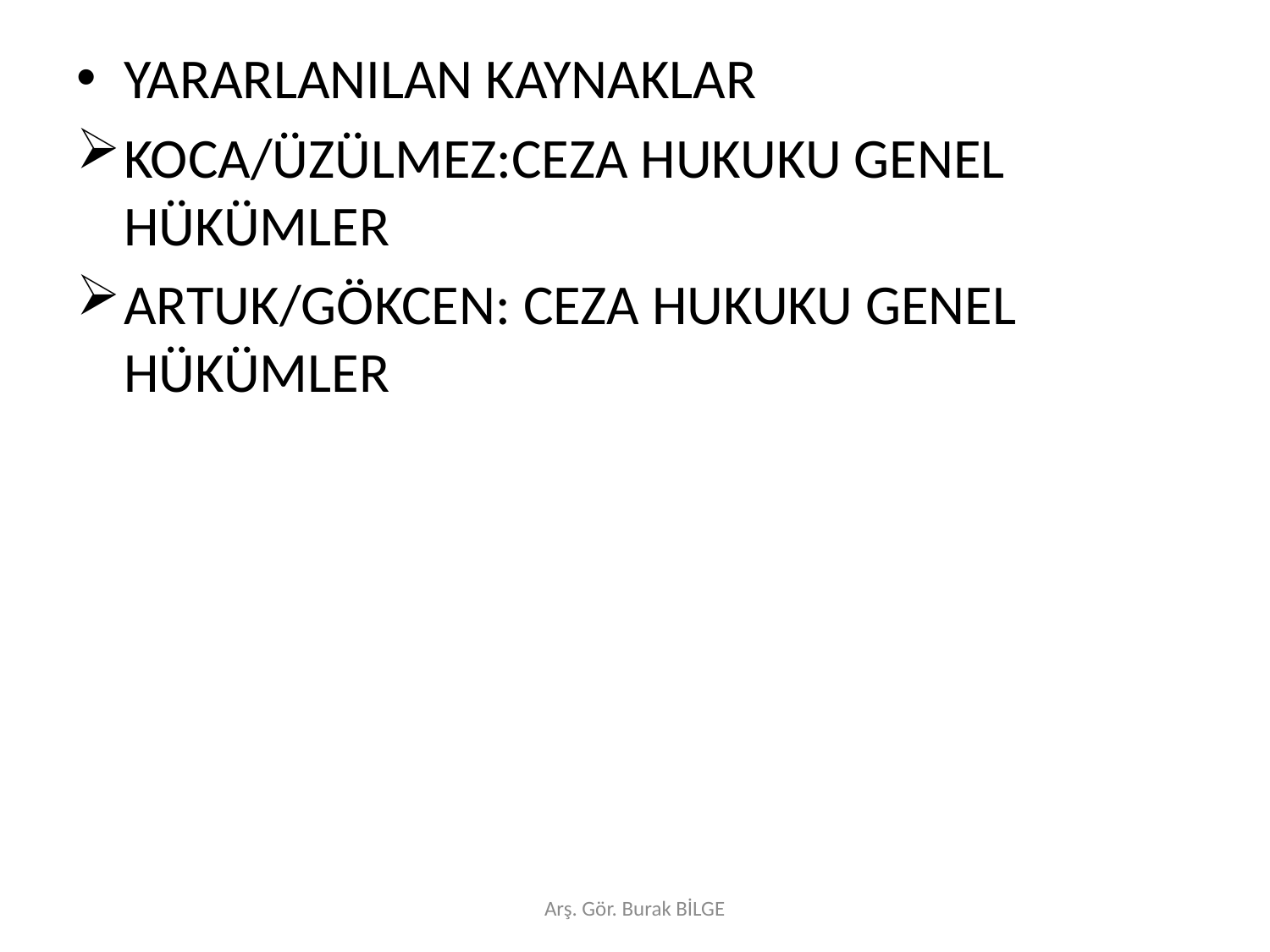

YARARLANILAN KAYNAKLAR
KOCA/ÜZÜLMEZ:CEZA HUKUKU GENEL HÜKÜMLER
ARTUK/GÖKCEN: CEZA HUKUKU GENEL HÜKÜMLER
Arş. Gör. Burak BİLGE